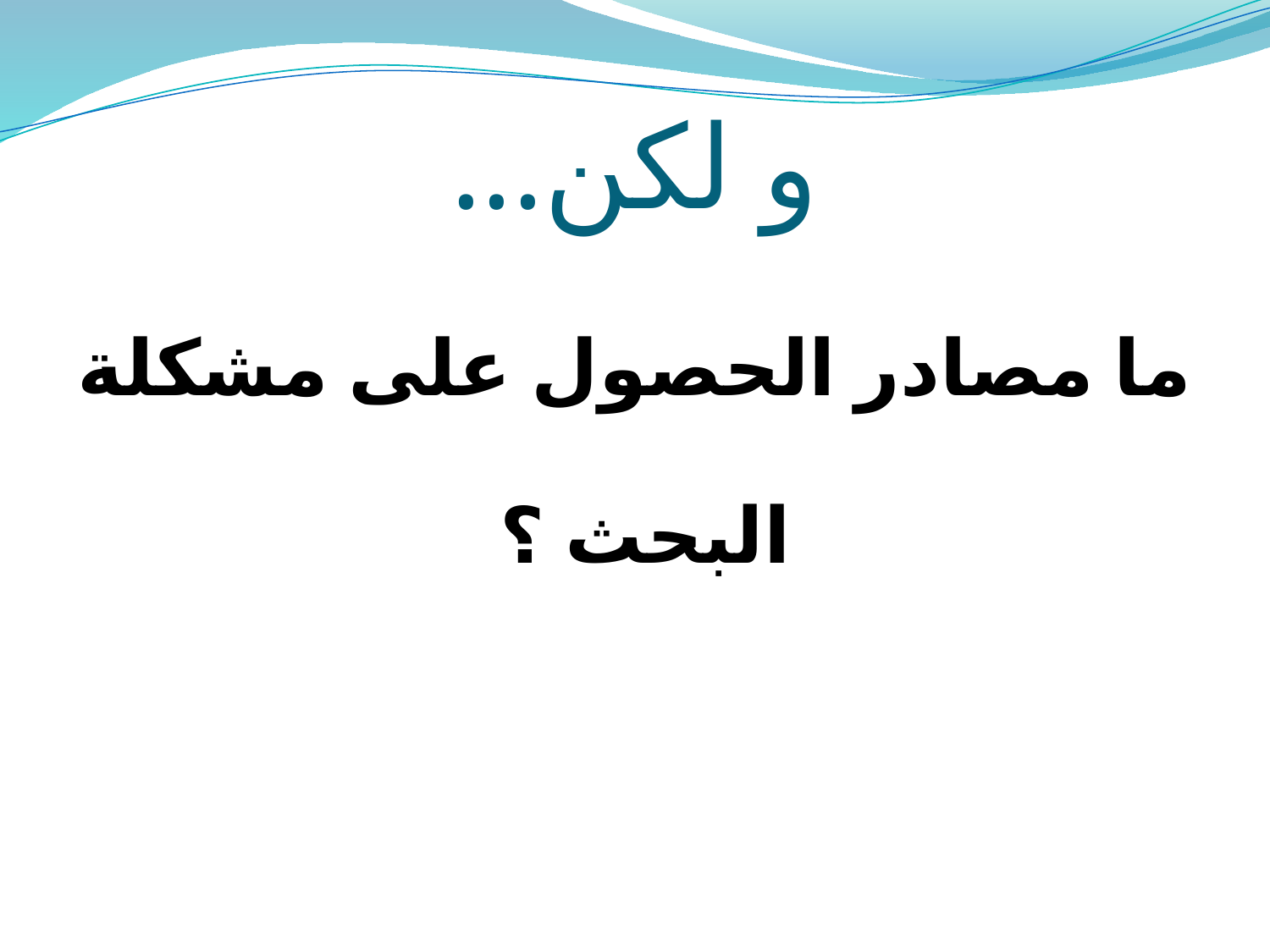

# و لكن...
ما مصادر الحصول على مشكلة
البحث ؟